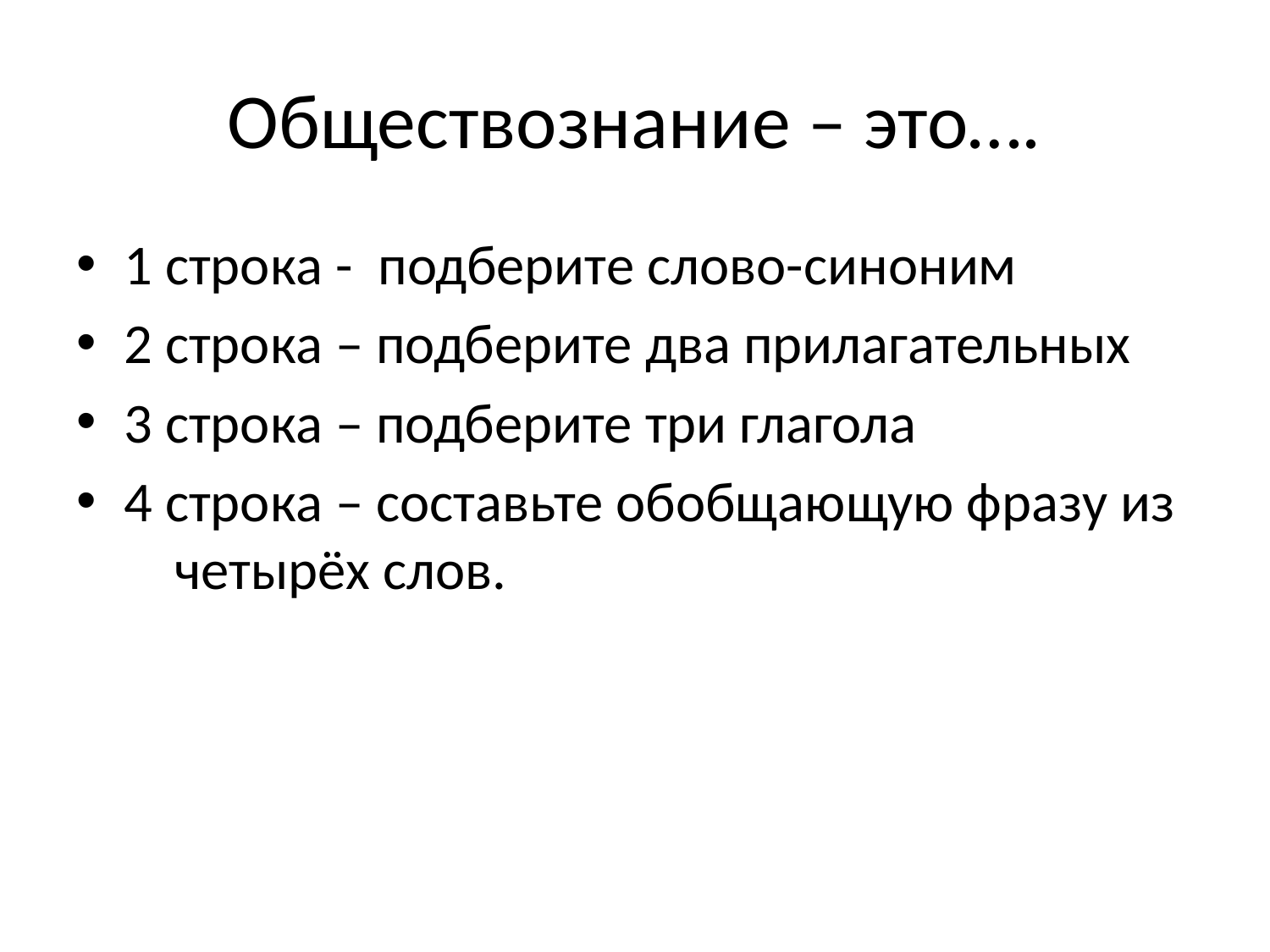

# Обществознание – это….
1 строка -  подберите слово-синоним
2 строка – подберите два прилагательных
3 строка – подберите три глагола
4 строка – составьте обобщающую фразу из      четырёх слов.